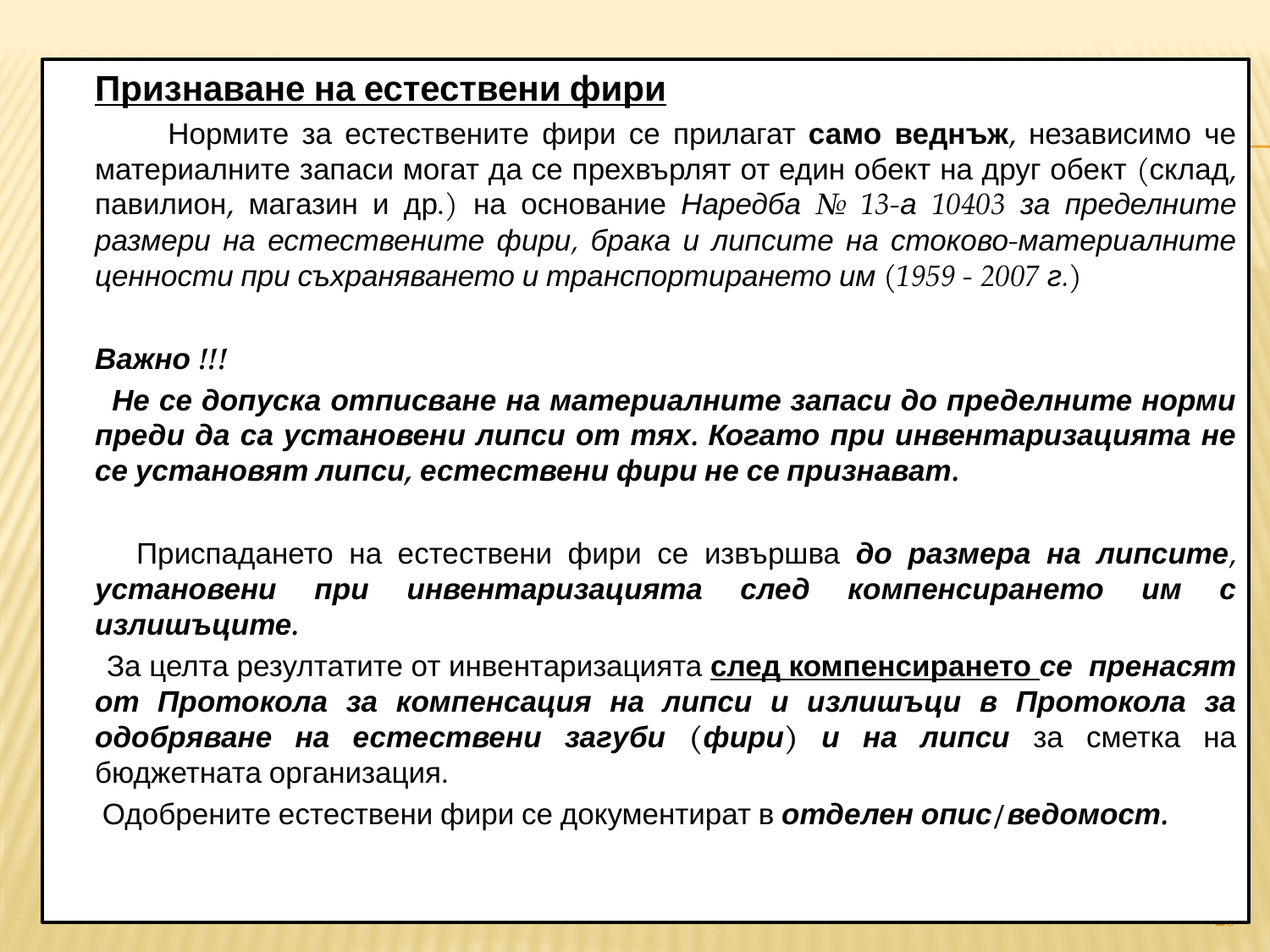

Признаване на естествени фири
      	 Нормите за естествените фири се прилагат само веднъж, независимо че материалните запаси могат да се прехвърлят от един обект на друг обект (склад, павилион, магазин и др.) на основание Наредба № 13-а 10403 за пределните размери на естествените фири, брака и липсите на стоково-материалните ценности при съхраняването и транспортирането им (1959 - 2007 г.)

		Важно !!!
    		 Не се допуска отписване на материалните запаси до пределните норми преди да са установени липси от тях. Когато при инвентаризацията не се установят липси, естествени фири не се признават.

     		Приспадането на естествени фири се извършва до размера на липсите, установени при инвентаризацията след компенсирането им с излишъците.
     		 За целта резултатите от инвентаризацията след компенсирането се  пренасят от Протокола за компенсация на липси и излишъци в Протокола за одобряване на естествени загуби (фири) и на липси за сметка на бюджетната организация.
     		 Одобрените естествени фири се документират в отделен опис/ведомост.

#
28